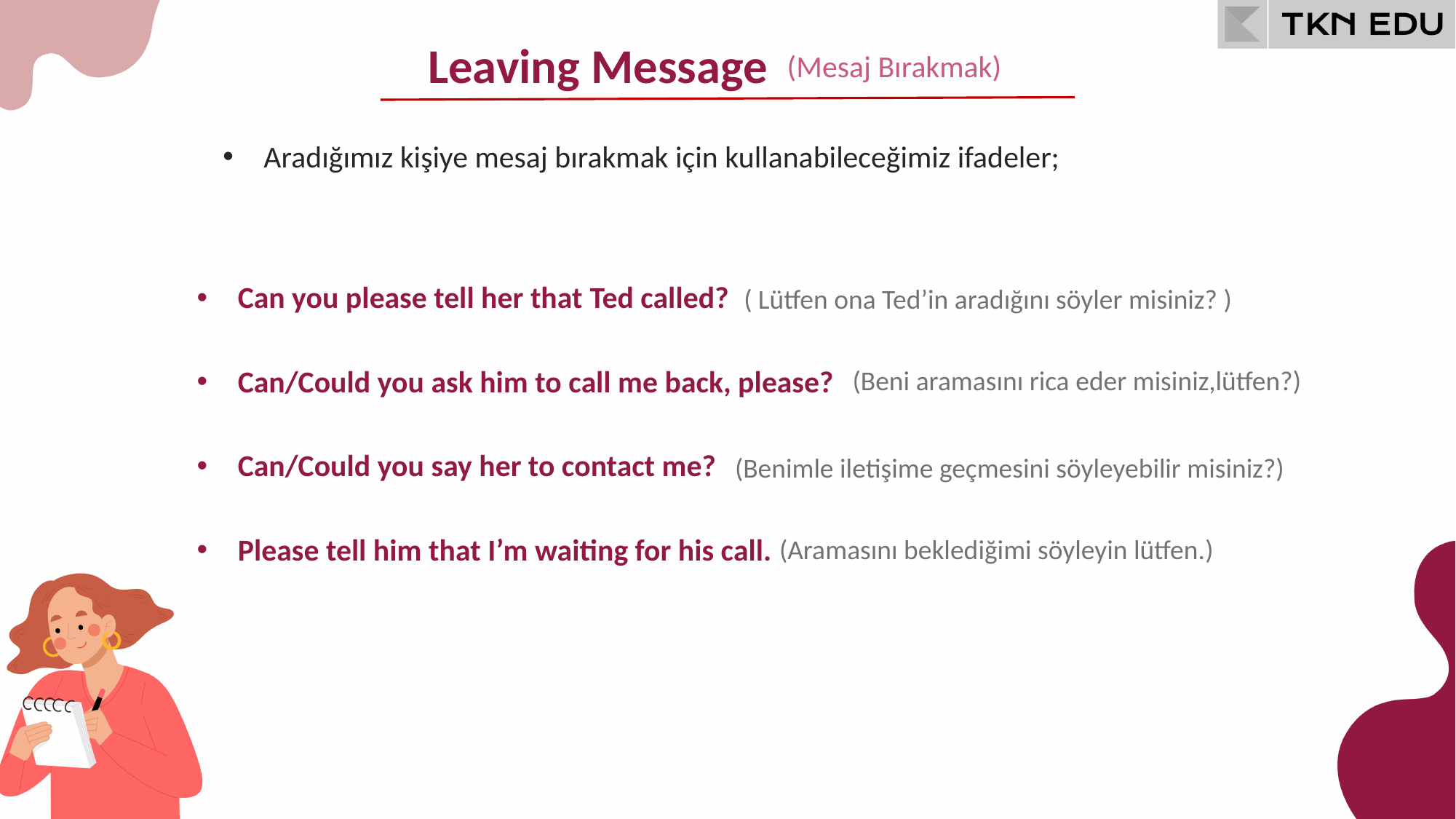

Leaving Message
(Mesaj Bırakmak)
Aradığımız kişiye mesaj bırakmak için kullanabileceğimiz ifadeler;
Can you please tell her that Ted called?
( Lütfen ona Ted’in aradığını söyler misiniz? )
(Beni aramasını rica eder misiniz,lütfen?)
Can/Could you ask him to call me back, please?
Can/Could you say her to contact me?
(Benimle iletişime geçmesini söyleyebilir misiniz?)
(Aramasını beklediğimi söyleyin lütfen.)
Please tell him that I’m waiting for his call.